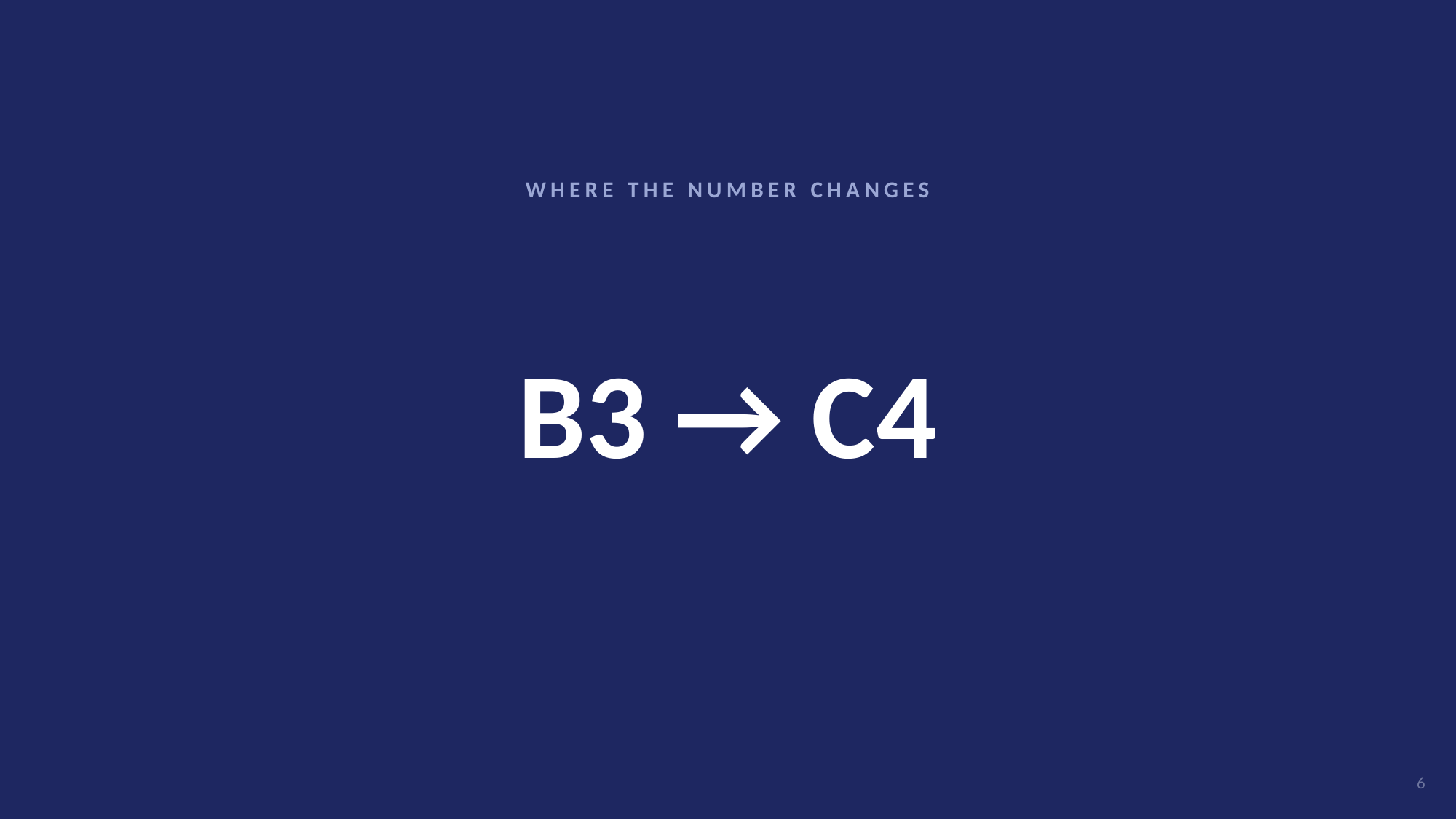

WHERE THE NUMBER CHANGES
# B3 → C4
6